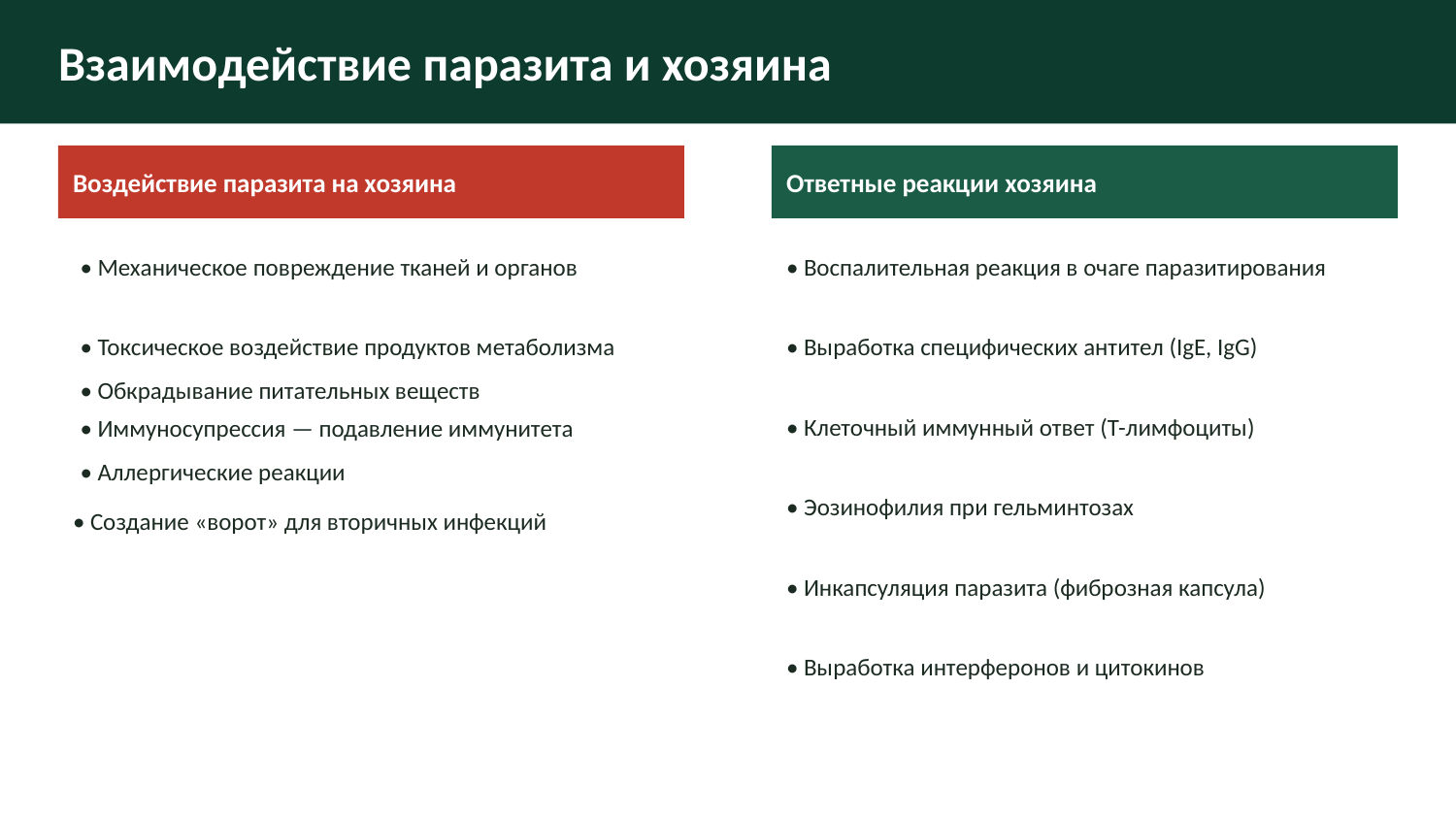

Взаимодействие паразита и хозяина

Воздействие паразита на хозяина
Ответные реакции хозяина
• Механическое повреждение тканей и органов
• Воспалительная реакция в очаге паразитирования
• Токсическое воздействие продуктов метаболизма
• Выработка специфических антител (IgE, IgG)
• Обкрадывание питательных веществ
• Клеточный иммунный ответ (Т-лимфоциты)
• Иммуносупрессия — подавление иммунитета
• Аллергические реакции
• Эозинофилия при гельминтозах
• Создание «ворот» для вторичных инфекций
• Инкапсуляция паразита (фиброзная капсула)
• Выработка интерферонов и цитокинов